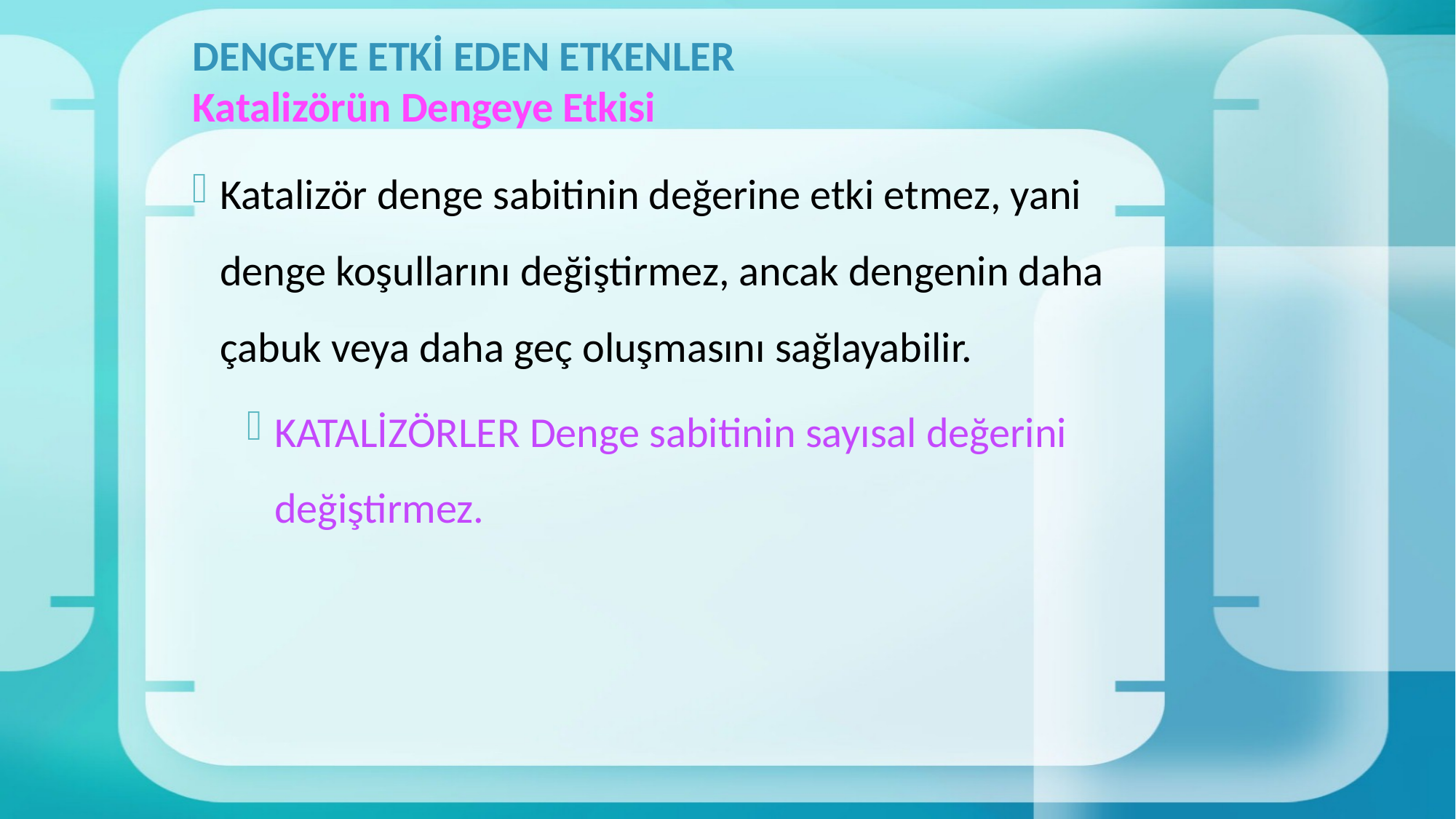

# DENGEYE ETKİ EDEN ETKENLER Katalizörün Dengeye Etkisi
Katalizör denge sabitinin değerine etki etmez, yani denge koşullarını değiştirmez, ancak dengenin daha çabuk veya daha geç oluşmasını sağlayabilir.
KATALİZÖRLER Denge sabitinin sayısal değerini değiştirmez.